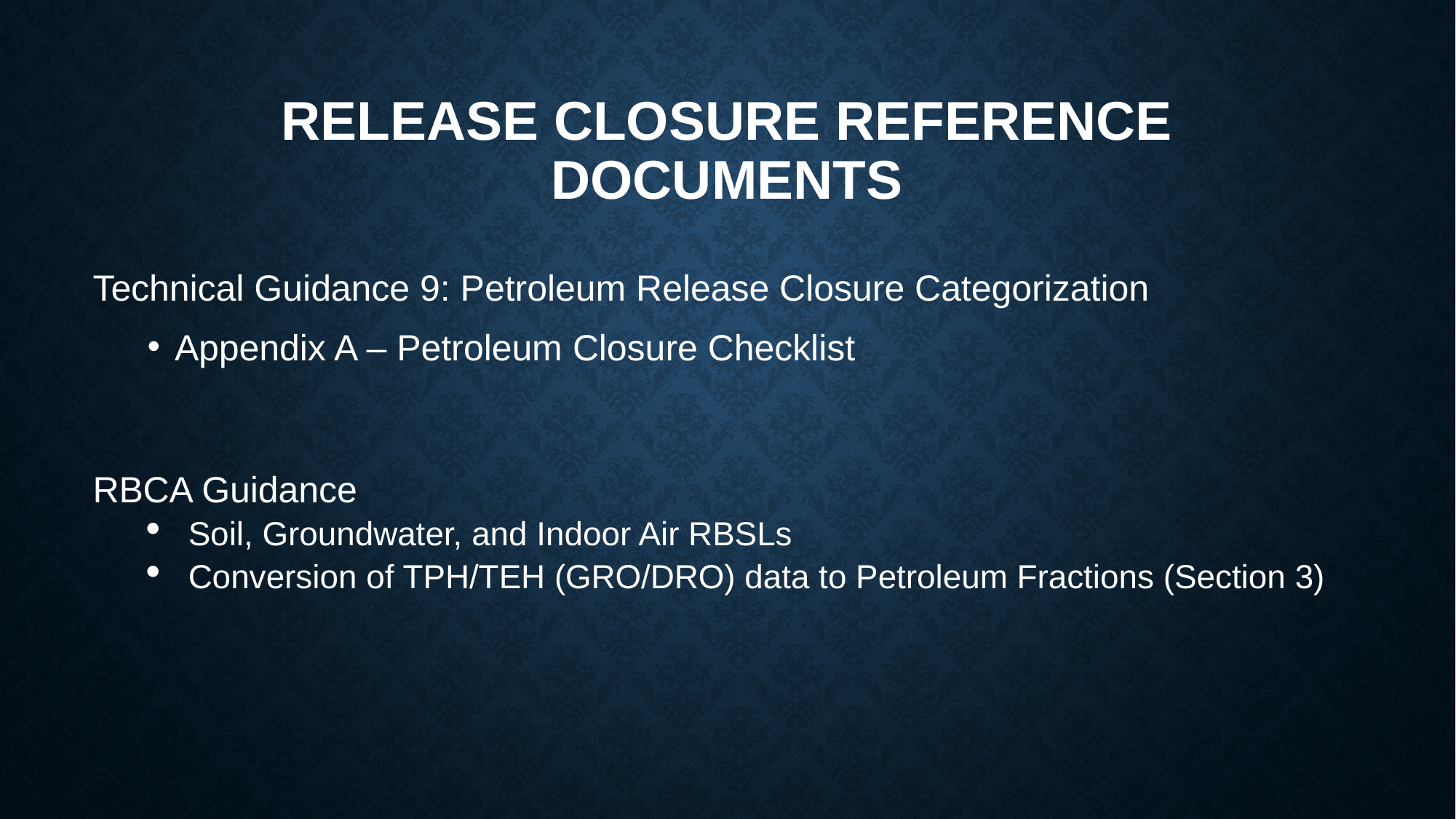

# Release Closure Reference Documents
Technical Guidance 9: Petroleum Release Closure Categorization
Appendix A – Petroleum Closure Checklist

RBCA Guidance
Soil, Groundwater, and Indoor Air RBSLs
Conversion of TPH/TEH (GRO/DRO) data to Petroleum Fractions (Section 3)